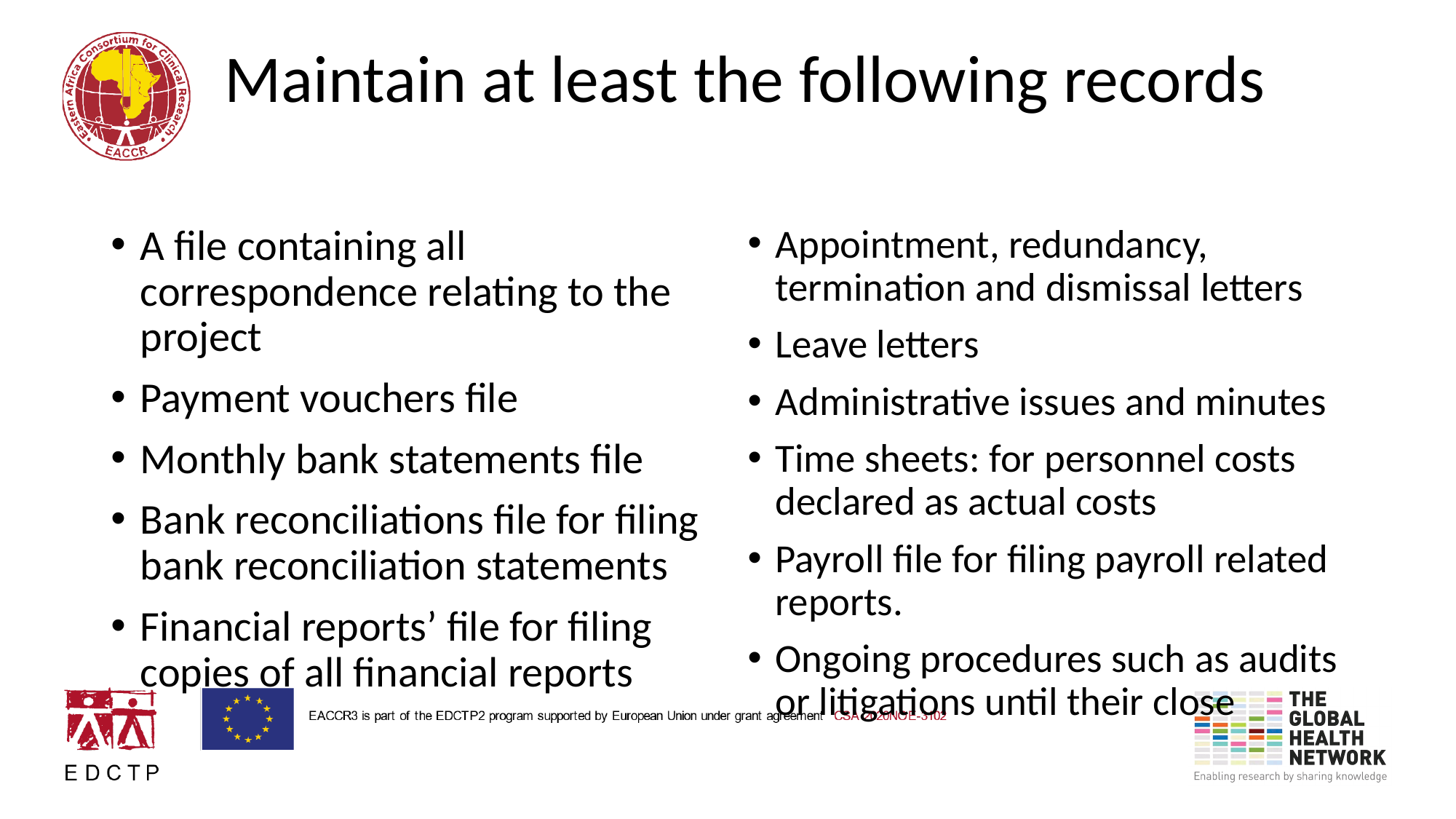

# Maintain at least the following records
A file containing all correspondence relating to the project
Payment vouchers file
Monthly bank statements file
Bank reconciliations file for filing bank reconciliation statements
Financial reports’ file for filing copies of all financial reports

Appointment, redundancy, termination and dismissal letters
Leave letters
Administrative issues and minutes
Time sheets: for personnel costs declared as actual costs
Payroll file for filing payroll related reports.
Ongoing procedures such as audits or litigations until their close